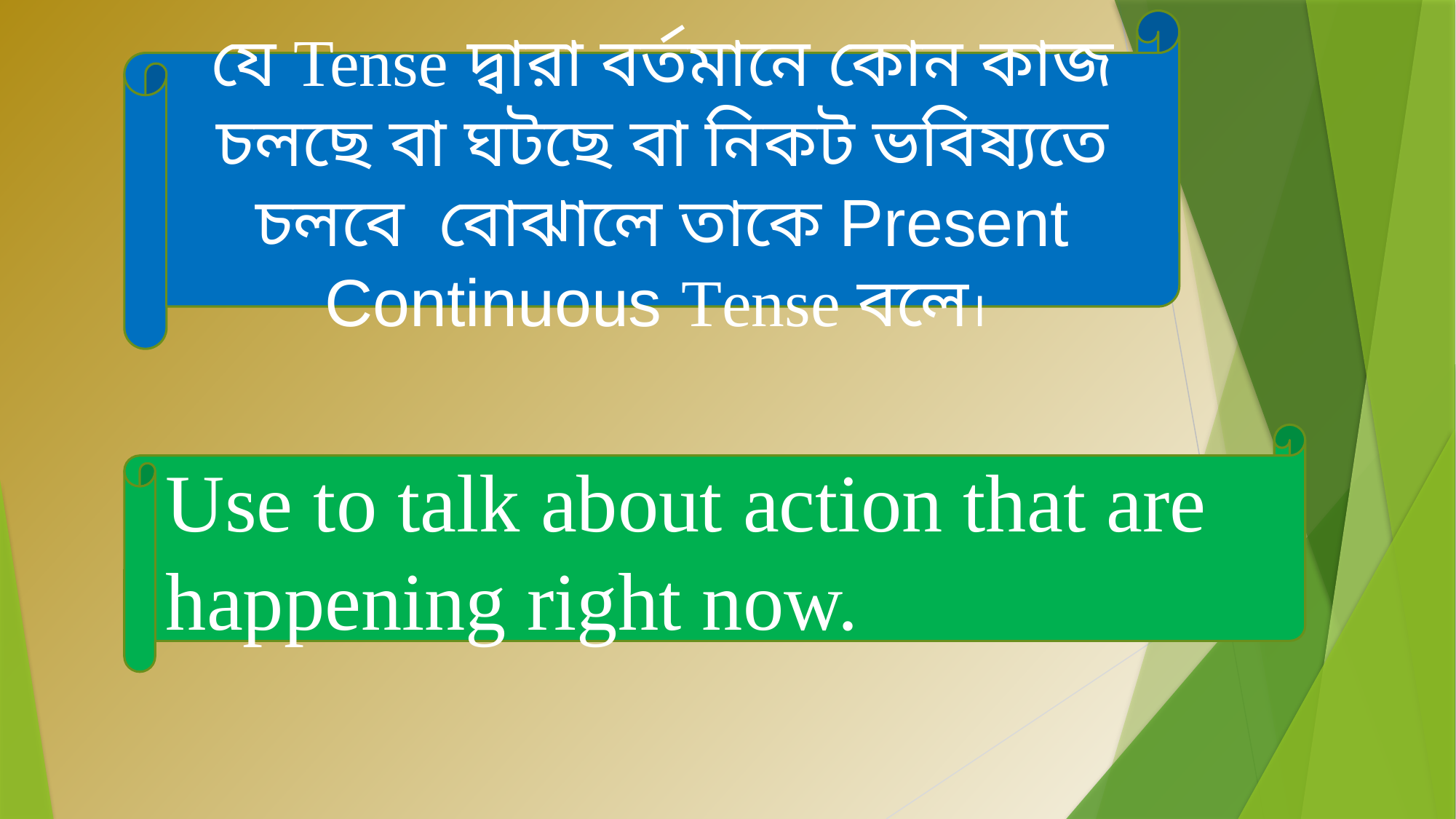

যে Tense দ্বারা বর্তমানে কোন কাজ চলছে বা ঘটছে বা নিকট ভবিষ্যতে চলবে  বোঝালে তাকে Present Continuous Tense বলে।
Use to talk about action that are happening right now.